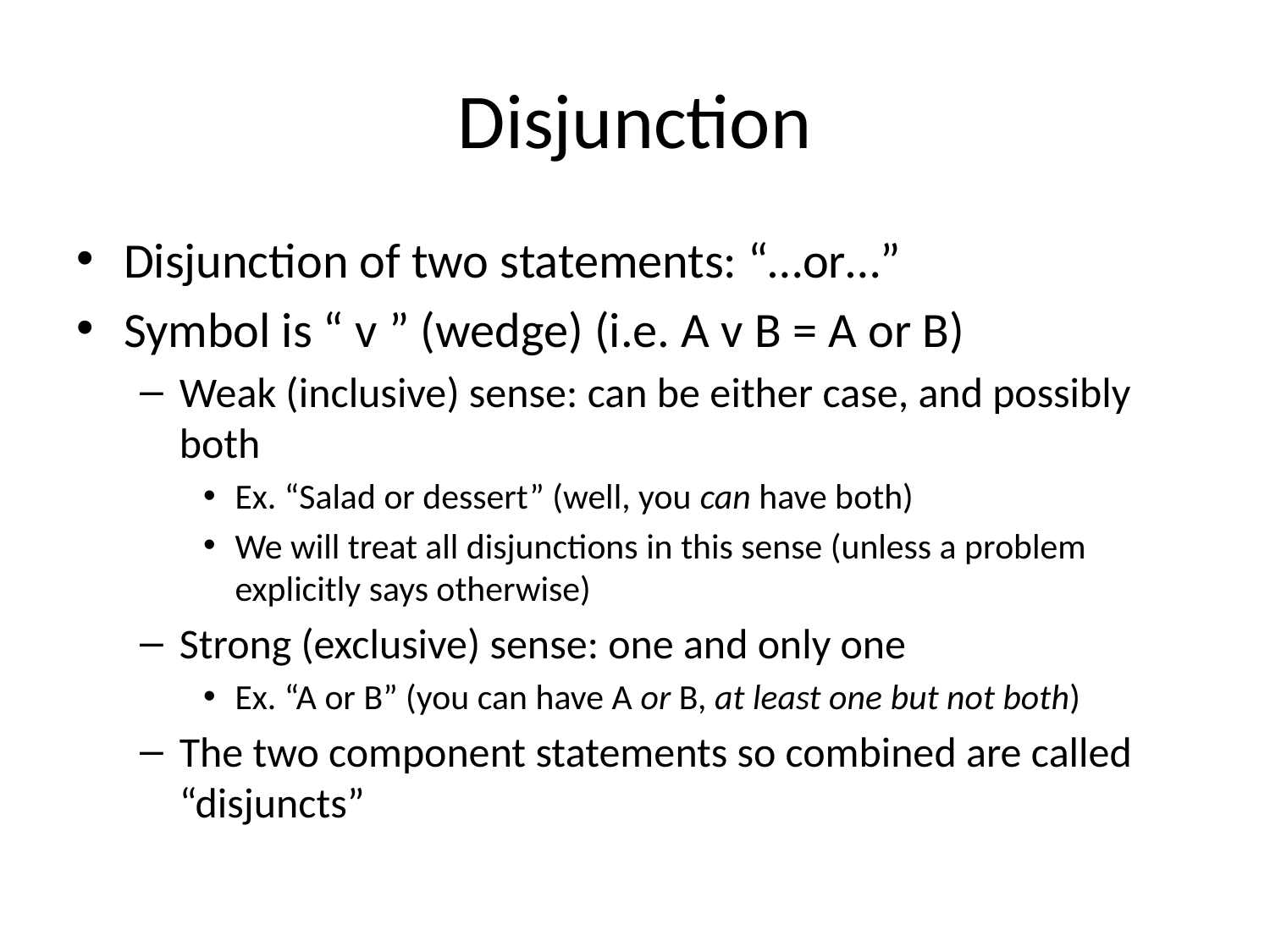

# Disjunction
Disjunction of two statements: “…or…”
Symbol is “ v ” (wedge) (i.e. A v B = A or B)
Weak (inclusive) sense: can be either case, and possibly both
Ex. “Salad or dessert” (well, you can have both)
We will treat all disjunctions in this sense (unless a problem explicitly says otherwise)
Strong (exclusive) sense: one and only one
Ex. “A or B” (you can have A or B, at least one but not both)
The two component statements so combined are called “disjuncts”